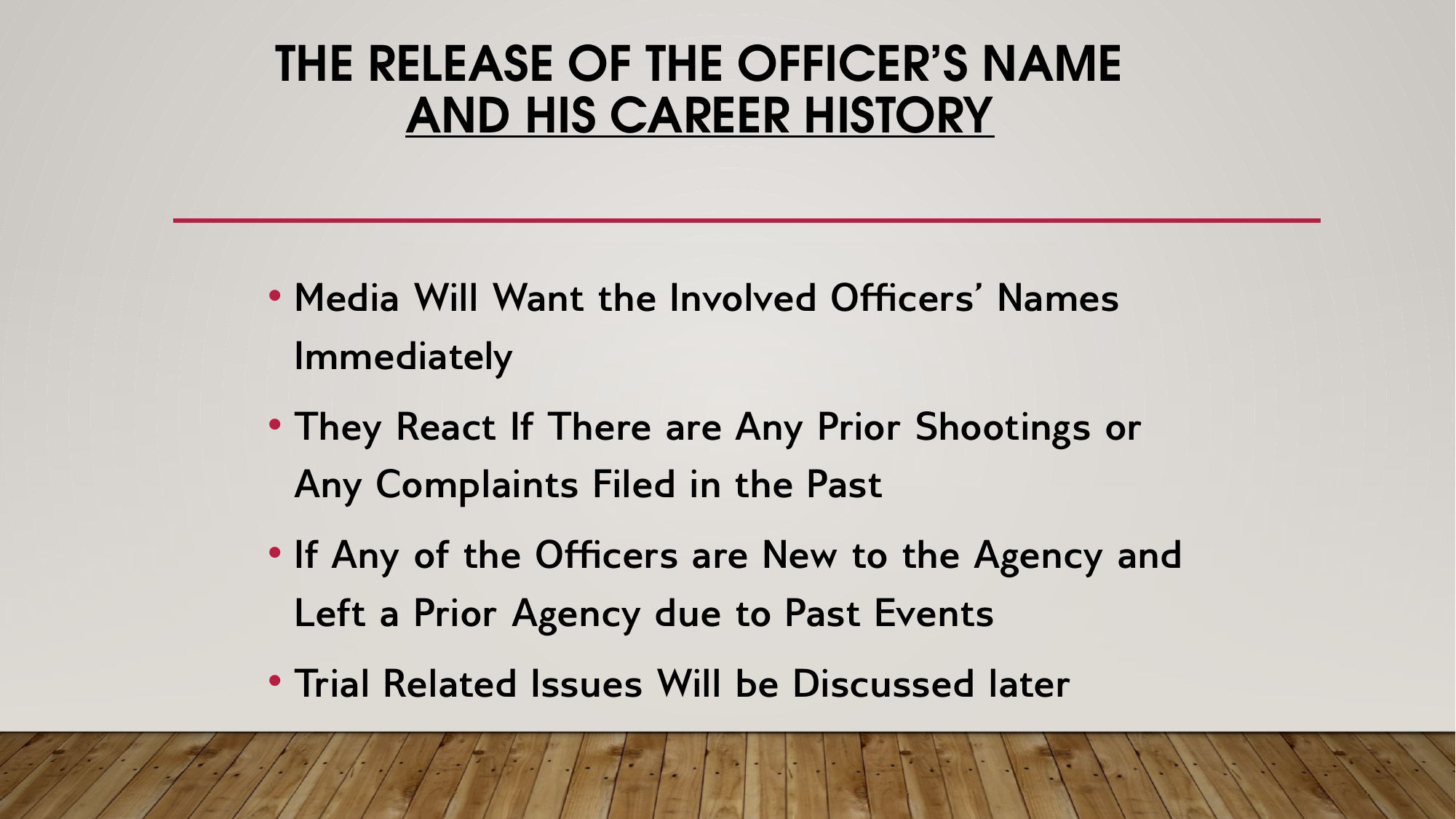

# The Release of the Officer’s Name and his Career History
Media Will Want the Involved Officers’ Names Immediately
They React If There are Any Prior Shootings or Any Complaints Filed in the Past
If Any of the Officers are New to the Agency and Left a Prior Agency due to Past Events
Trial Related Issues Will be Discussed later